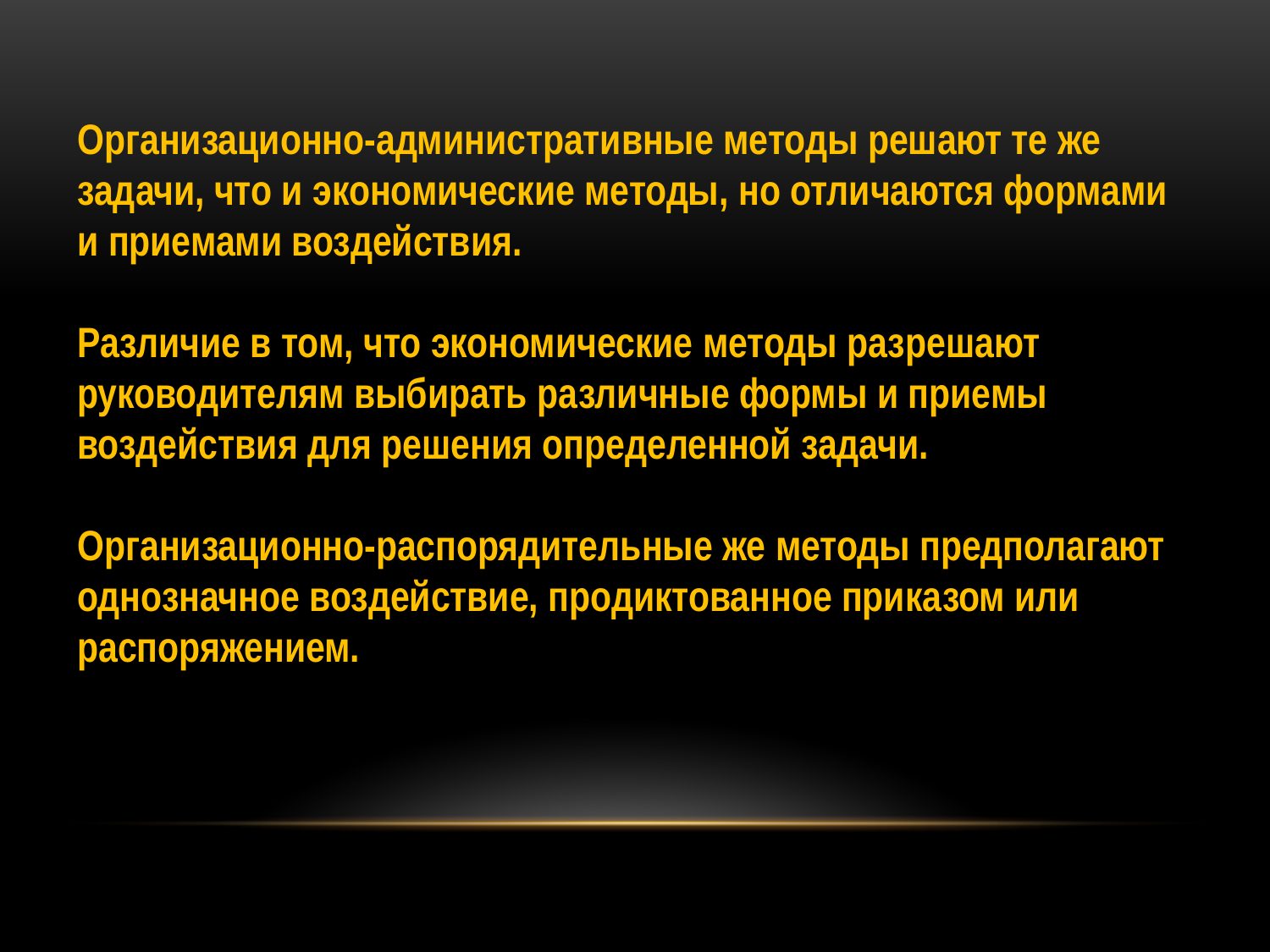

Организационно-административные методы решают те же задачи, что и экономические методы, но отличаются формами и приемами воздействия.

Различие в том, что экономические методы разрешают руководителям выбирать различные формы и приемы воздействия для решения определенной задачи.

Организационно-распорядительные же методы предполагают однозначное воздействие, продиктованное приказом или распоряжением.